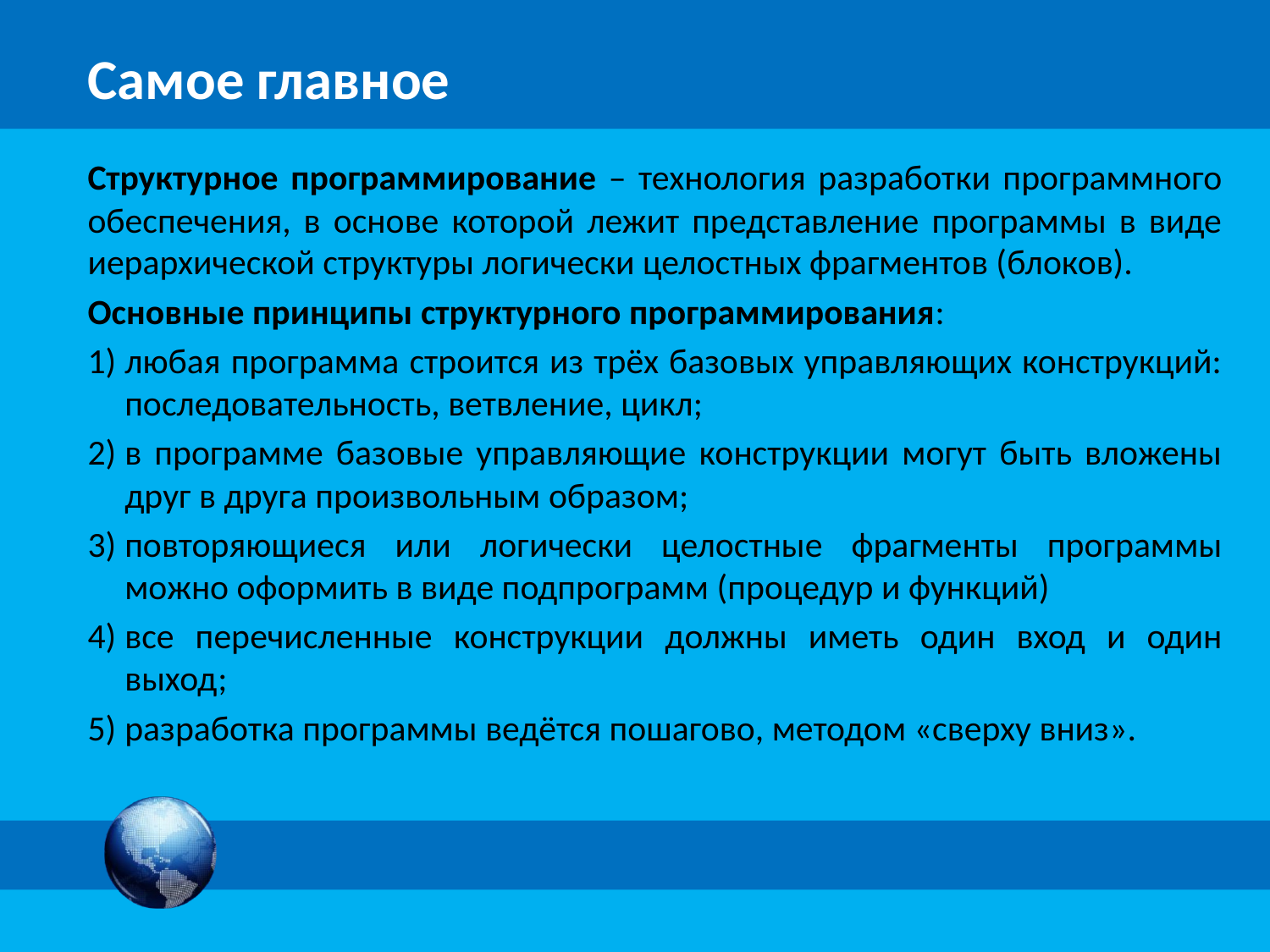

Структурное программирование – технология разработки программного обеспечения, в основе которой лежит представление программы в виде иерархической структуры логически целостных фрагментов (блоков).
Основные принципы структурного программирования:
любая программа строится из трёх базовых управляющих конструкций: последовательность, ветвление, цикл;
в программе базовые управляющие конструкции могут быть вложены друг в друга произвольным образом;
повторяющиеся или логически целостные фрагменты программы можно оформить в виде подпрограмм (процедур и функций)
все перечисленные конструкции должны иметь один вход и один выход;
разработка программы ведётся пошагово, методом «сверху вниз».